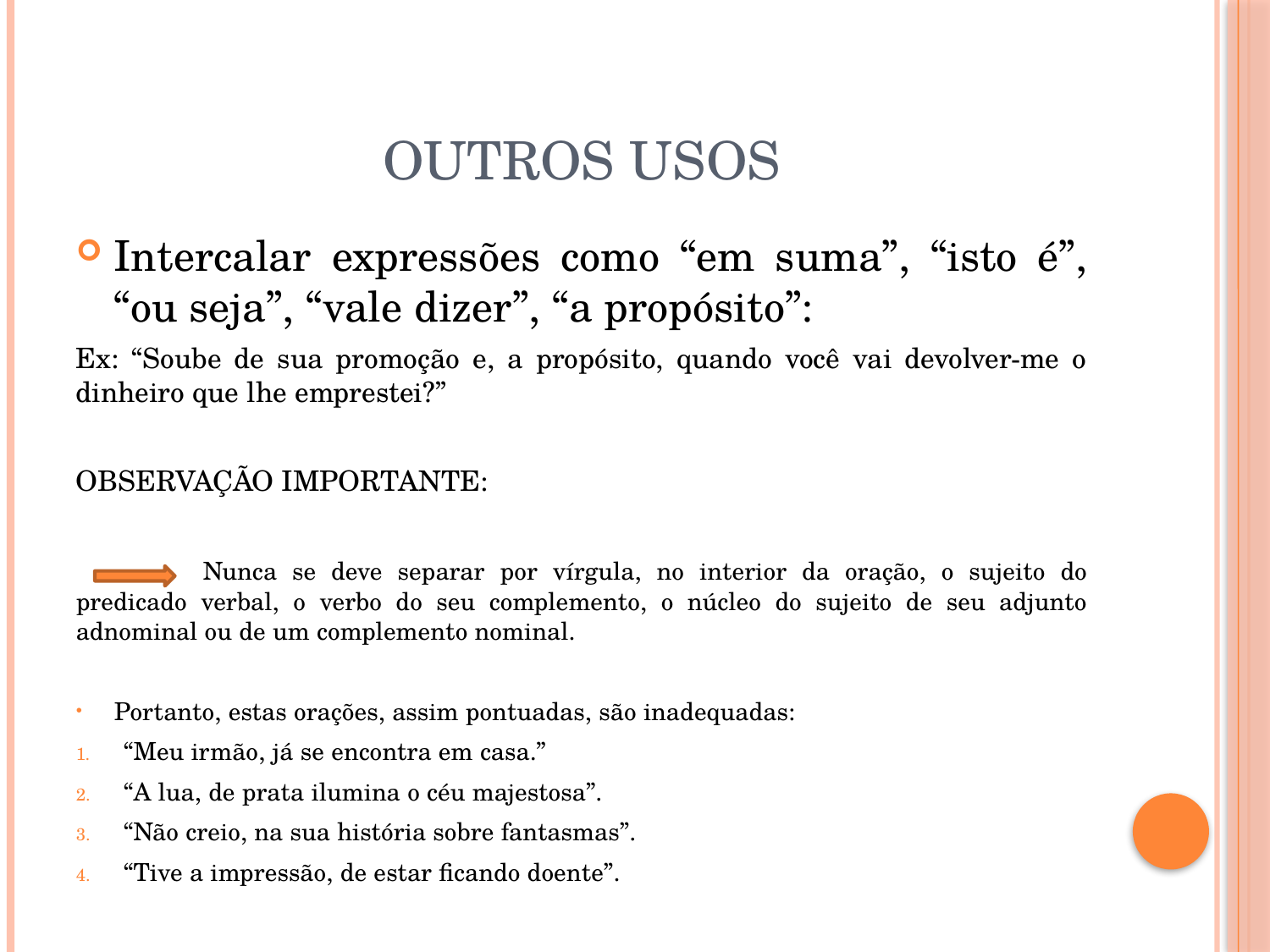

# Outros usos
Intercalar expressões como “em suma”, “isto é”, “ou seja”, “vale dizer”, “a propósito”:
Ex: “Soube de sua promoção e, a propósito, quando você vai devolver-me o dinheiro que lhe emprestei?”

OBSERVAÇÃO IMPORTANTE:

	Nunca se deve separar por vírgula, no interior da oração, o sujeito do predicado verbal, o verbo do seu complemento, o núcleo do sujeito de seu adjunto adnominal ou de um complemento nominal.

Portanto, estas orações, assim pontuadas, são inadequadas:
“Meu irmão, já se encontra em casa.”
“A lua, de prata ilumina o céu majestosa”.
“Não creio, na sua história sobre fantasmas”.
“Tive a impressão, de estar ficando doente”.